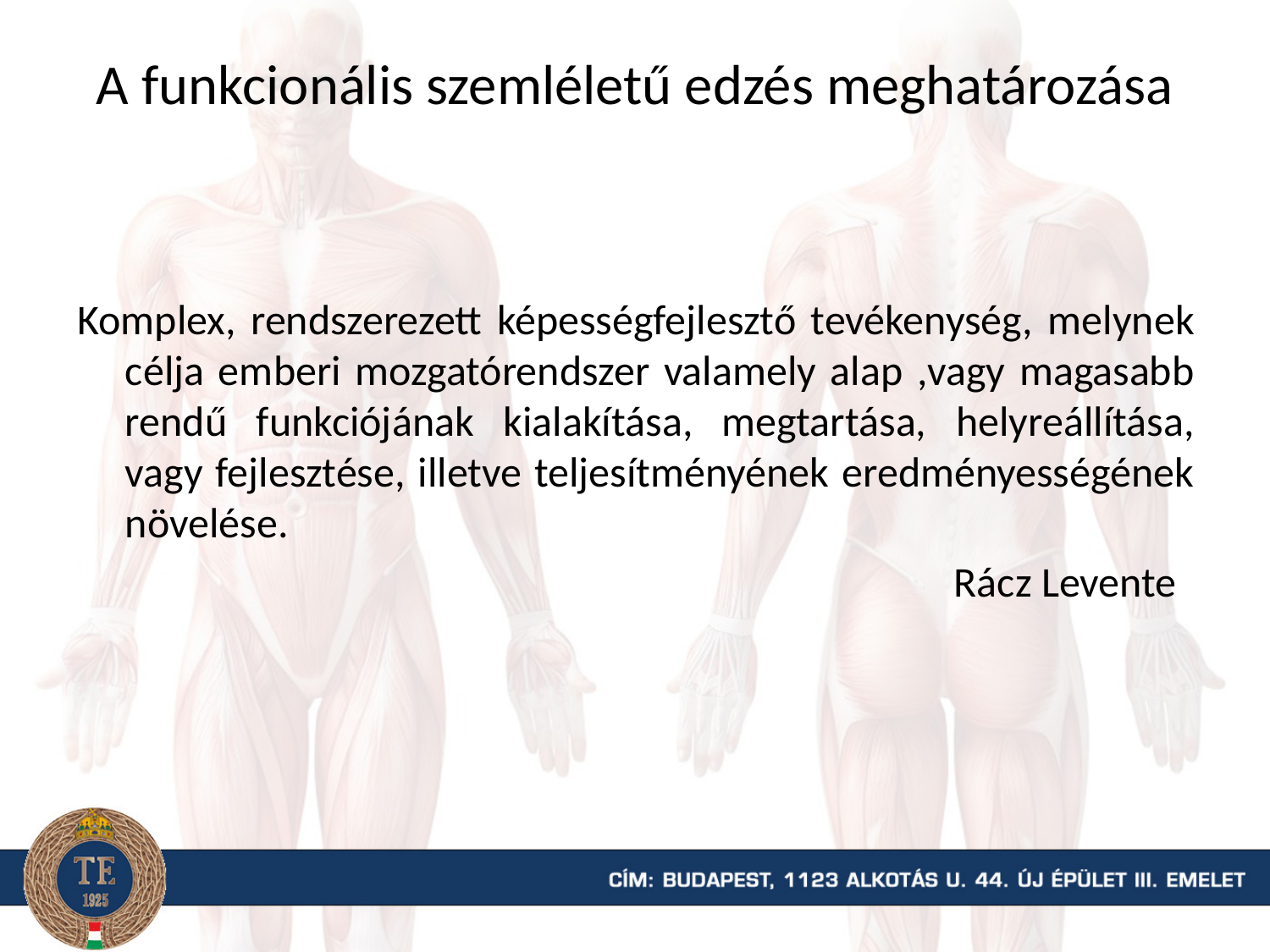

# A funkcionális szemléletű edzés meghatározása
Komplex, rendszerezett képességfejlesztő tevékenység, melynek célja emberi mozgatórendszer valamely alap ,vagy magasabb rendű funkciójának kialakítása, megtartása, helyreállítása, vagy fejlesztése, illetve teljesítményének eredményességének növelése.
                                                                                            Rácz Levente